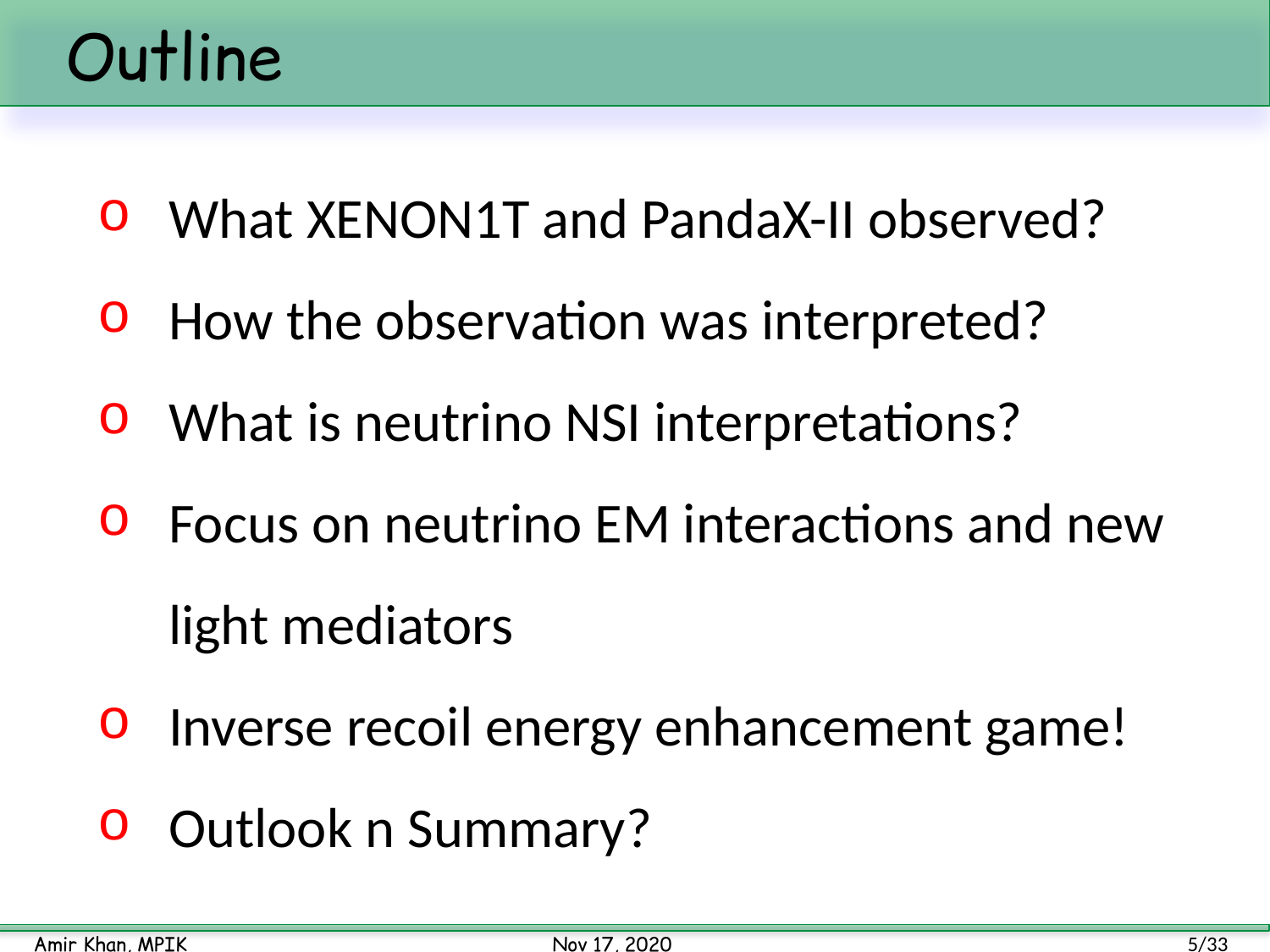

Outline

What XENON1T and PandaX-II observed?
How the observation was interpreted?
What is neutrino NSI interpretations?
Focus on neutrino EM interactions and new light mediators
Inverse recoil energy enhancement game!
Outlook n Summary?

                                         2
5/33
Amir Khan, MPIK
Nov 17, 2020